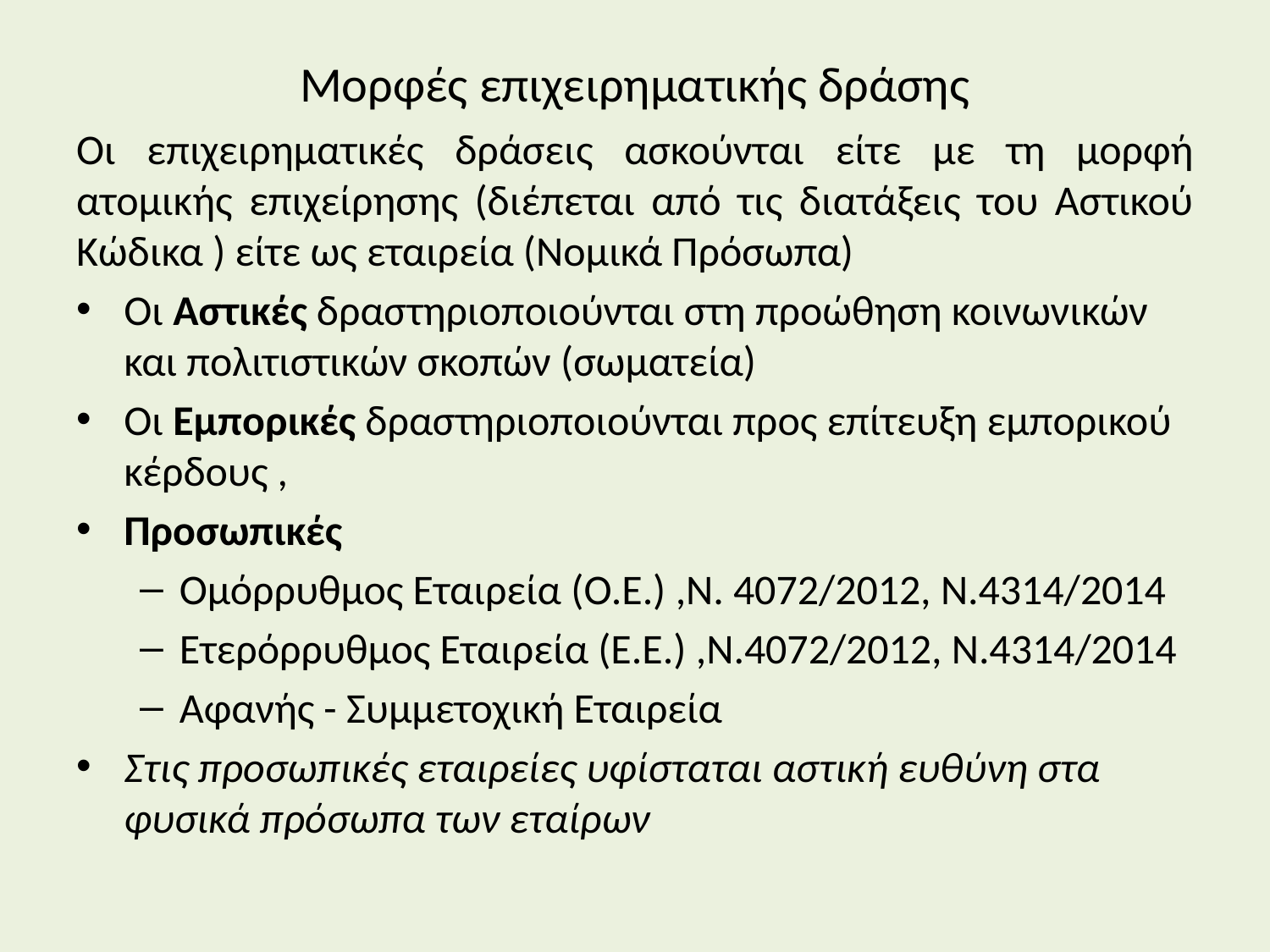

# Μορφές επιχειρηματικής δράσης
Οι επιχειρηματικές δράσεις ασκούνται είτε με τη μορφή ατομικής επιχείρησης (διέπεται από τις διατάξεις του Αστικού Κώδικα ) είτε ως εταιρεία (Νομικά Πρόσωπα)
Οι Αστικές δραστηριοποιούνται στη προώθηση κοινωνικών και πολιτιστικών σκοπών (σωματεία)
Οι Εμπορικές δραστηριοποιούνται προς επίτευξη εμπορικού κέρδους ,
Προσωπικές
Ομόρρυθμος Εταιρεία (Ο.Ε.) ,Ν. 4072/2012, Ν.4314/2014
Ετερόρρυθμος Εταιρεία (Ε.Ε.) ,Ν.4072/2012, Ν.4314/2014
Αφανής - Συμμετοχική Εταιρεία
Στις προσωπικές εταιρείες υφίσταται αστική ευθύνη στα φυσικά πρόσωπα των εταίρων